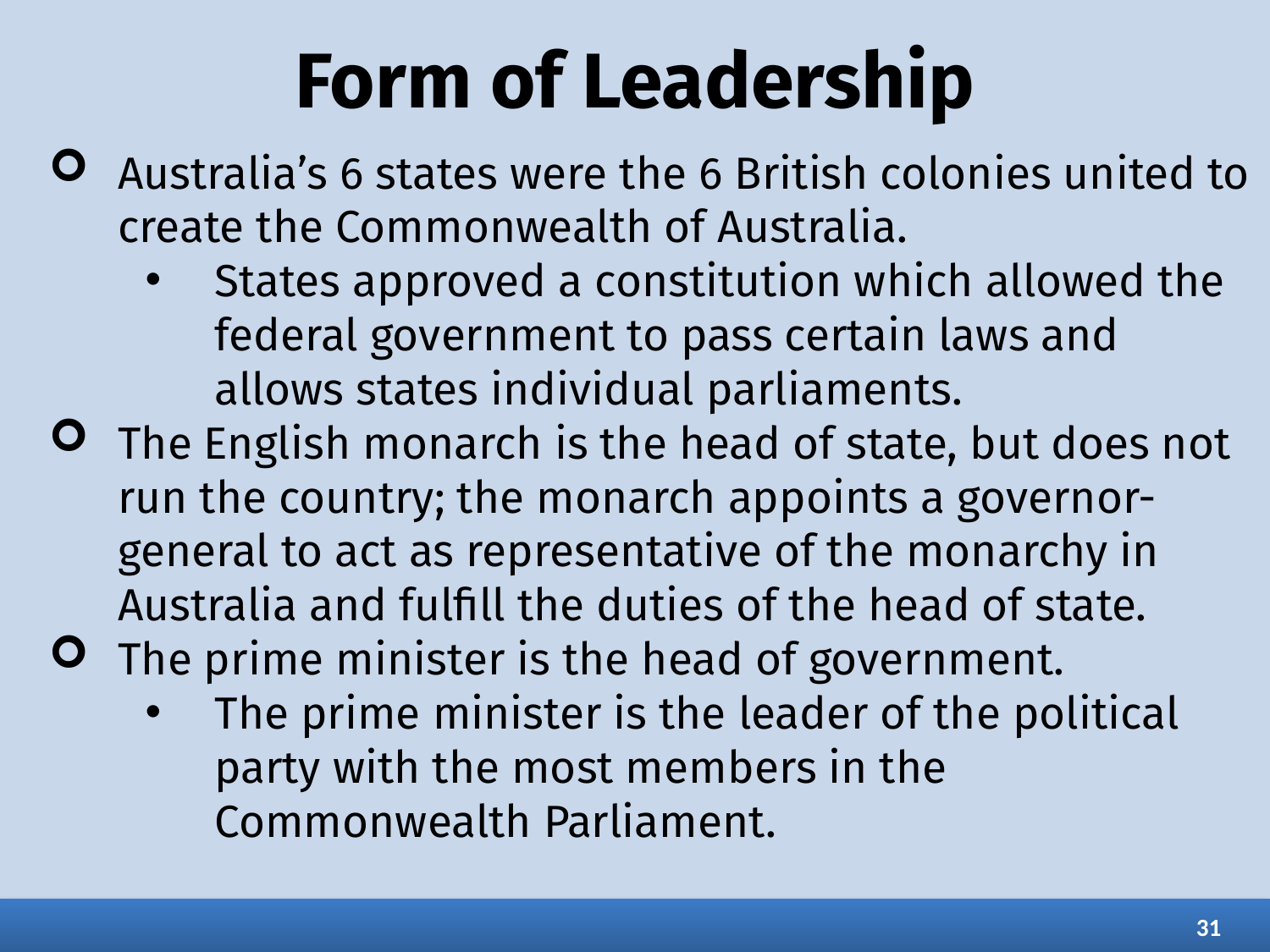

# Form of Leadership
Australia’s 6 states were the 6 British colonies united to create the Commonwealth of Australia.
States approved a constitution which allowed the federal government to pass certain laws and allows states individual parliaments.
The English monarch is the head of state, but does not run the country; the monarch appoints a governor-general to act as representative of the monarchy in Australia and fulfill the duties of the head of state.
The prime minister is the head of government.
The prime minister is the leader of the political party with the most members in the Commonwealth Parliament.
31